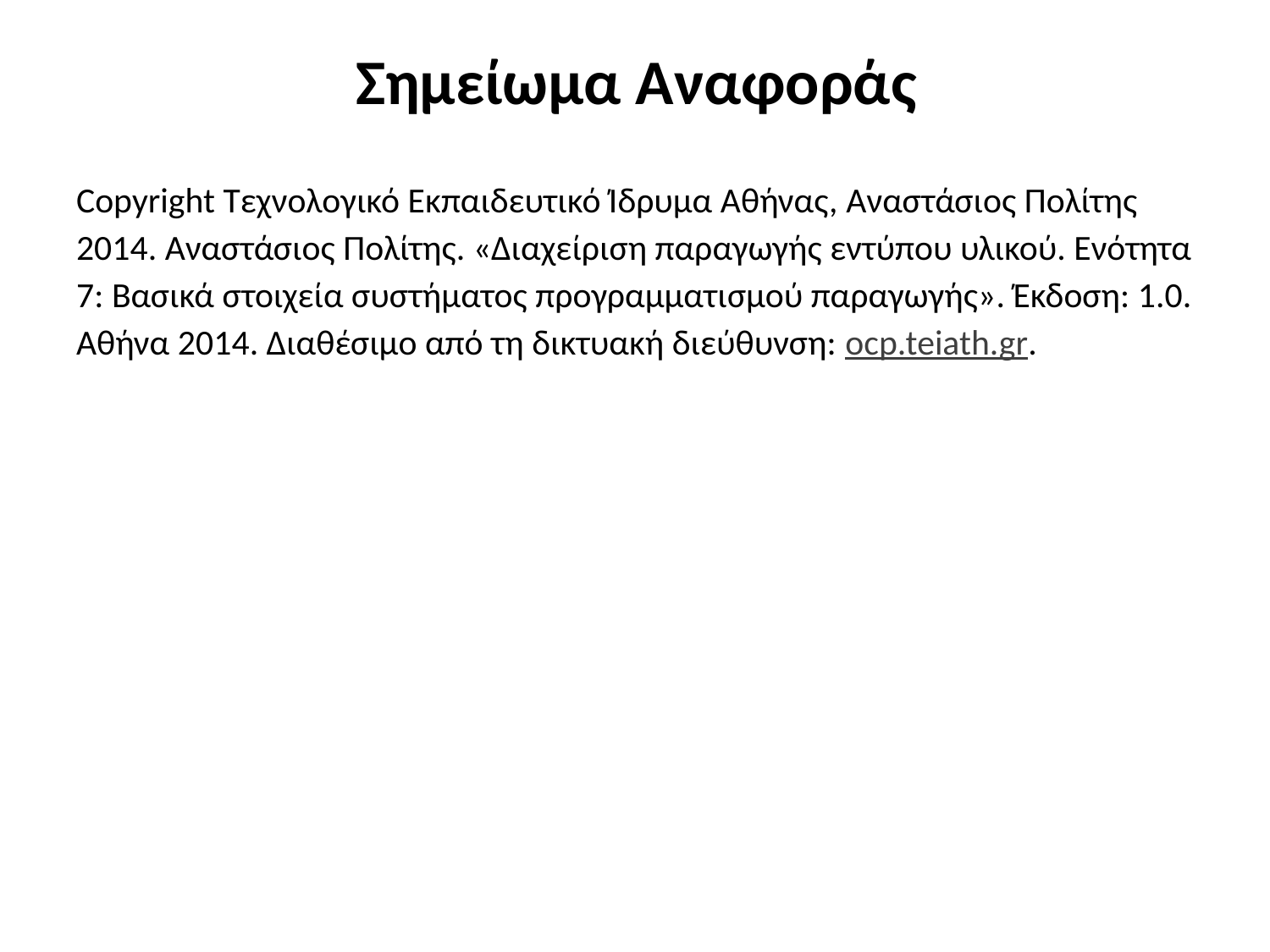

# Σημείωμα Αναφοράς
Copyright Τεχνολογικό Εκπαιδευτικό Ίδρυμα Αθήνας, Αναστάσιος Πολίτης 2014. Αναστάσιος Πολίτης. «Διαχείριση παραγωγής εντύπου υλικού. Ενότητα 7: Βασικά στοιχεία συστήματος προγραμματισμού παραγωγής». Έκδοση: 1.0. Αθήνα 2014. Διαθέσιμο από τη δικτυακή διεύθυνση: ocp.teiath.gr.